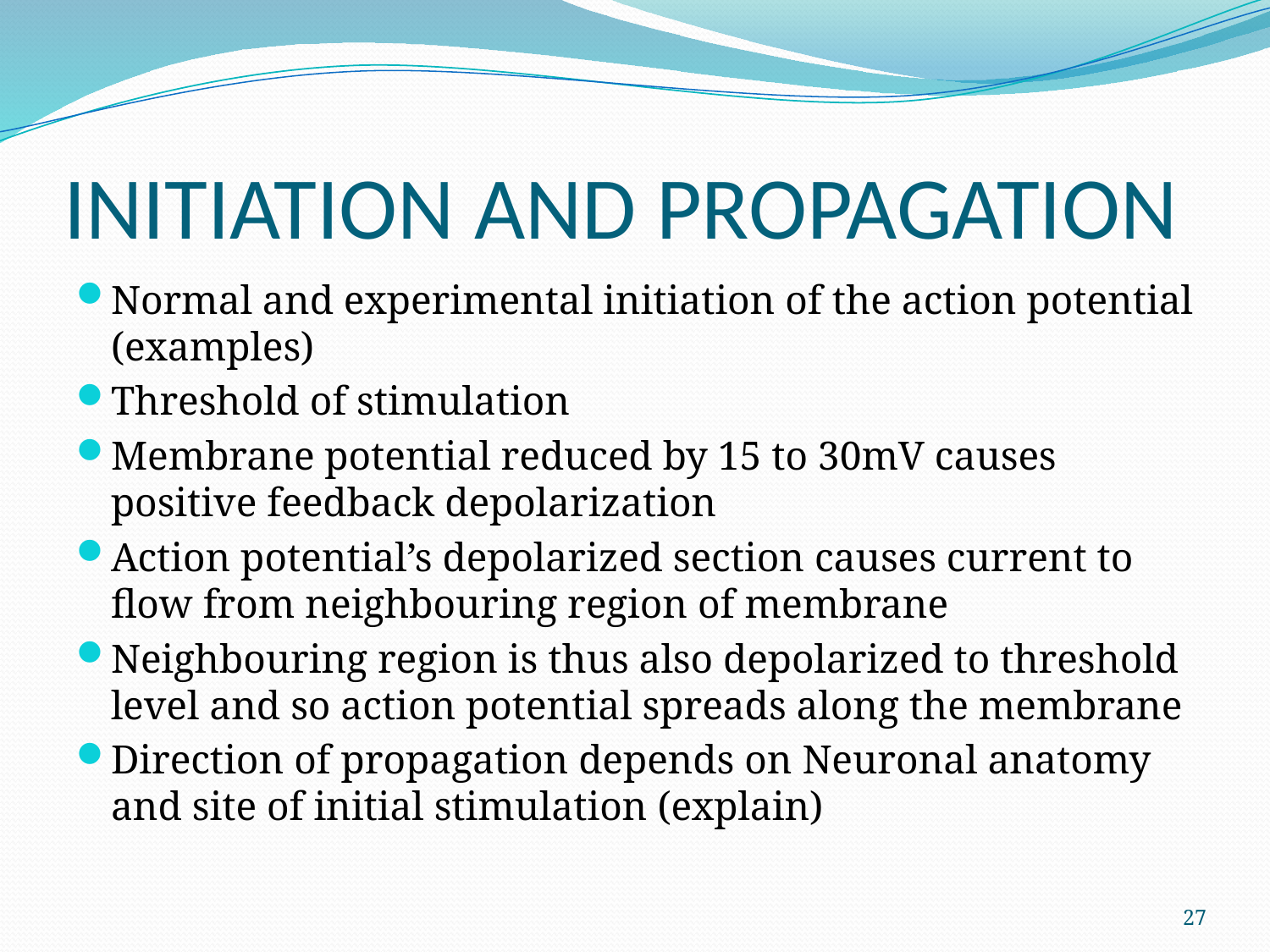

# INITIATION AND PROPAGATION
Normal and experimental initiation of the action potential (examples)
Threshold of stimulation
Membrane potential reduced by 15 to 30mV causes positive feedback depolarization
Action potential’s depolarized section causes current to flow from neighbouring region of membrane
Neighbouring region is thus also depolarized to threshold level and so action potential spreads along the membrane
Direction of propagation depends on Neuronal anatomy and site of initial stimulation (explain)
27